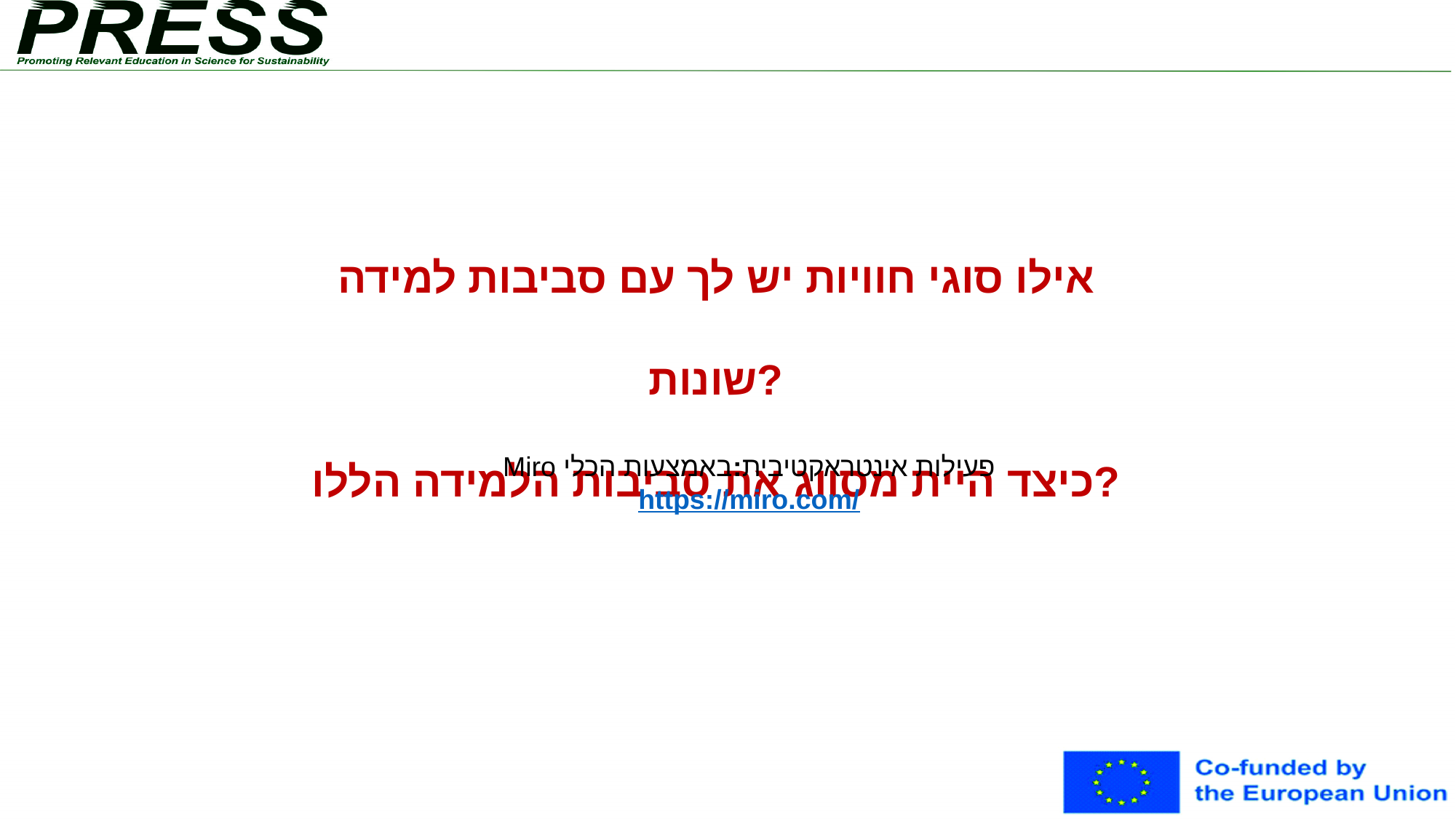

אילו סוגי חוויות יש לך עם סביבות למידה שונות?
כיצד היית מסווג את סביבות הלמידה הללו?
פעילות אינטראקטיבית:באמצעות הכלי Miro
https://miro.com/